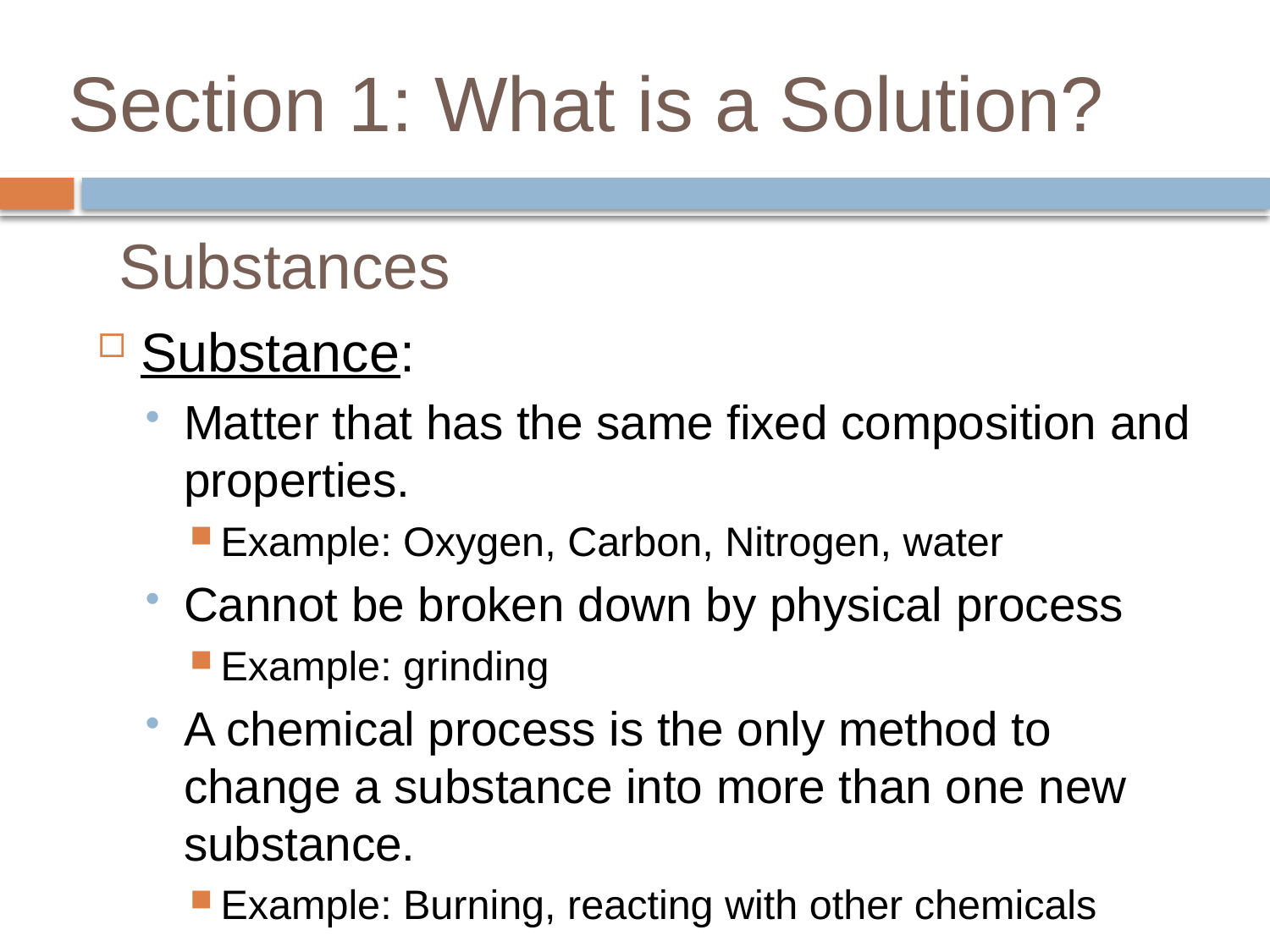

# Section 1: What is a Solution?
Substances
Substance:
Matter that has the same fixed composition and properties.
Example: Oxygen, Carbon, Nitrogen, water
Cannot be broken down by physical process
Example: grinding
A chemical process is the only method to change a substance into more than one new substance.
Example: Burning, reacting with other chemicals